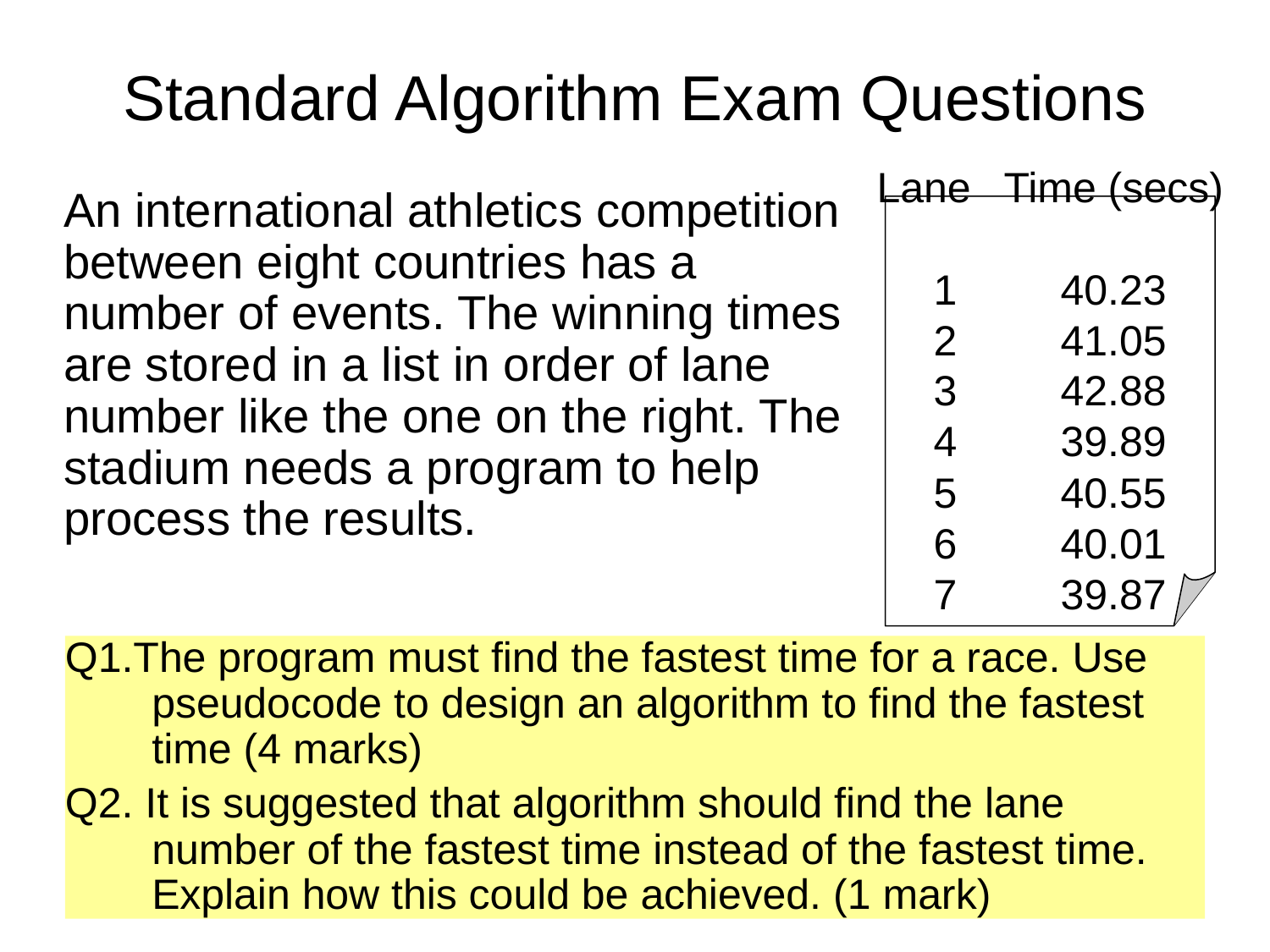

# Standard Algorithm Exam Questions
Lane 	Time (secs)

1	40.23
2	41.05
3	42.88
4	39.89
5	40.55
6	40.01
7	39.87

An international athletics competition between eight countries has a number of events. The winning times are stored in a list in order of lane number like the one on the right. The stadium needs a program to help process the results.
Q1.The program must find the fastest time for a race. Use pseudocode to design an algorithm to find the fastest time (4 marks)
Q2. It is suggested that algorithm should find the lane number of the fastest time instead of the fastest time. Explain how this could be achieved. (1 mark)